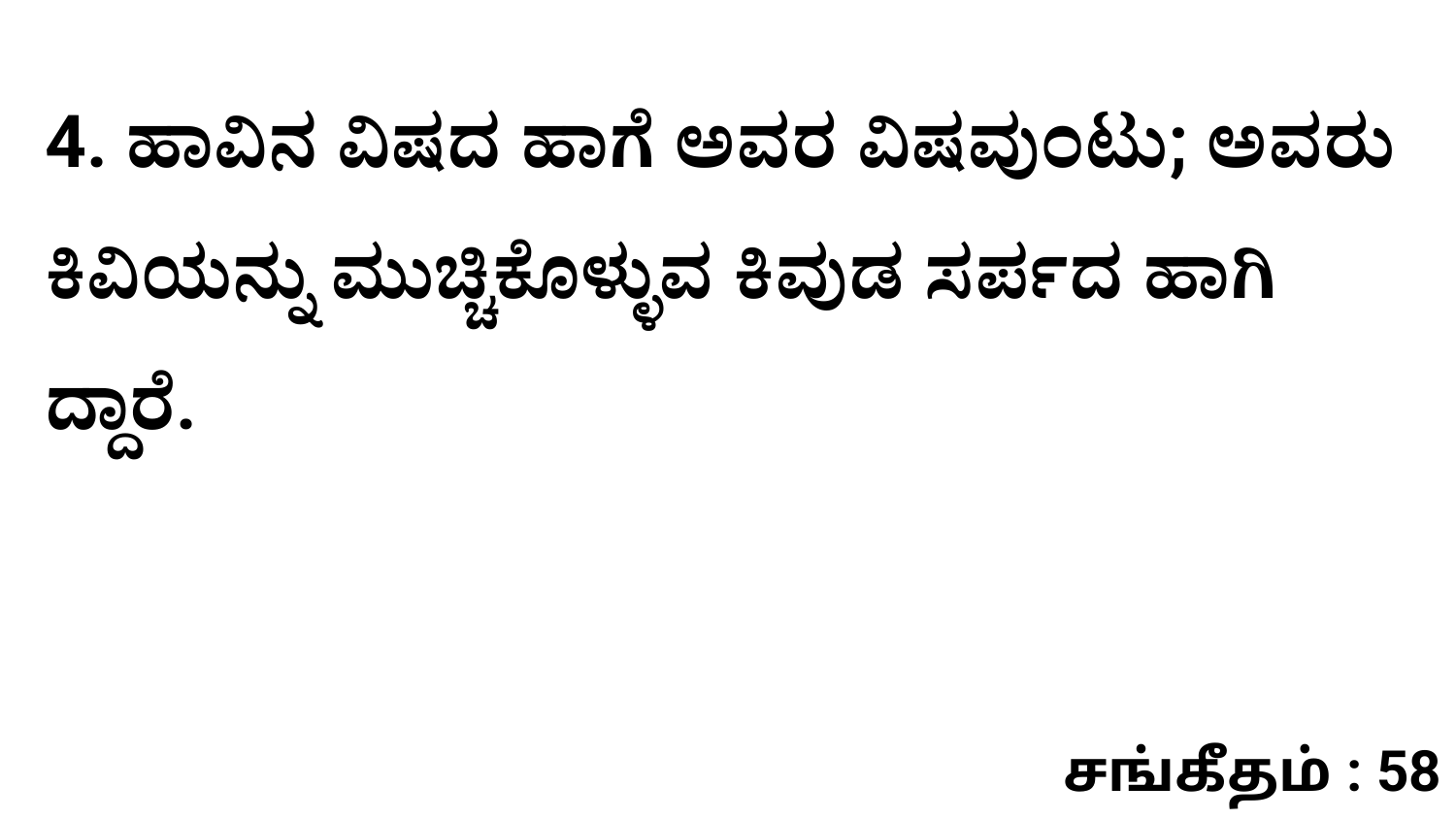

4. ಹಾವಿನ ವಿಷದ ಹಾಗೆ ಅವರ ವಿಷವುಂಟು; ಅವರು ಕಿವಿಯನ್ನು ಮುಚ್ಚಿಕೊಳ್ಳುವ ಕಿವುಡ ಸರ್ಪದ ಹಾಗಿ ದ್ದಾರೆ.
சங்கீதம் : 58